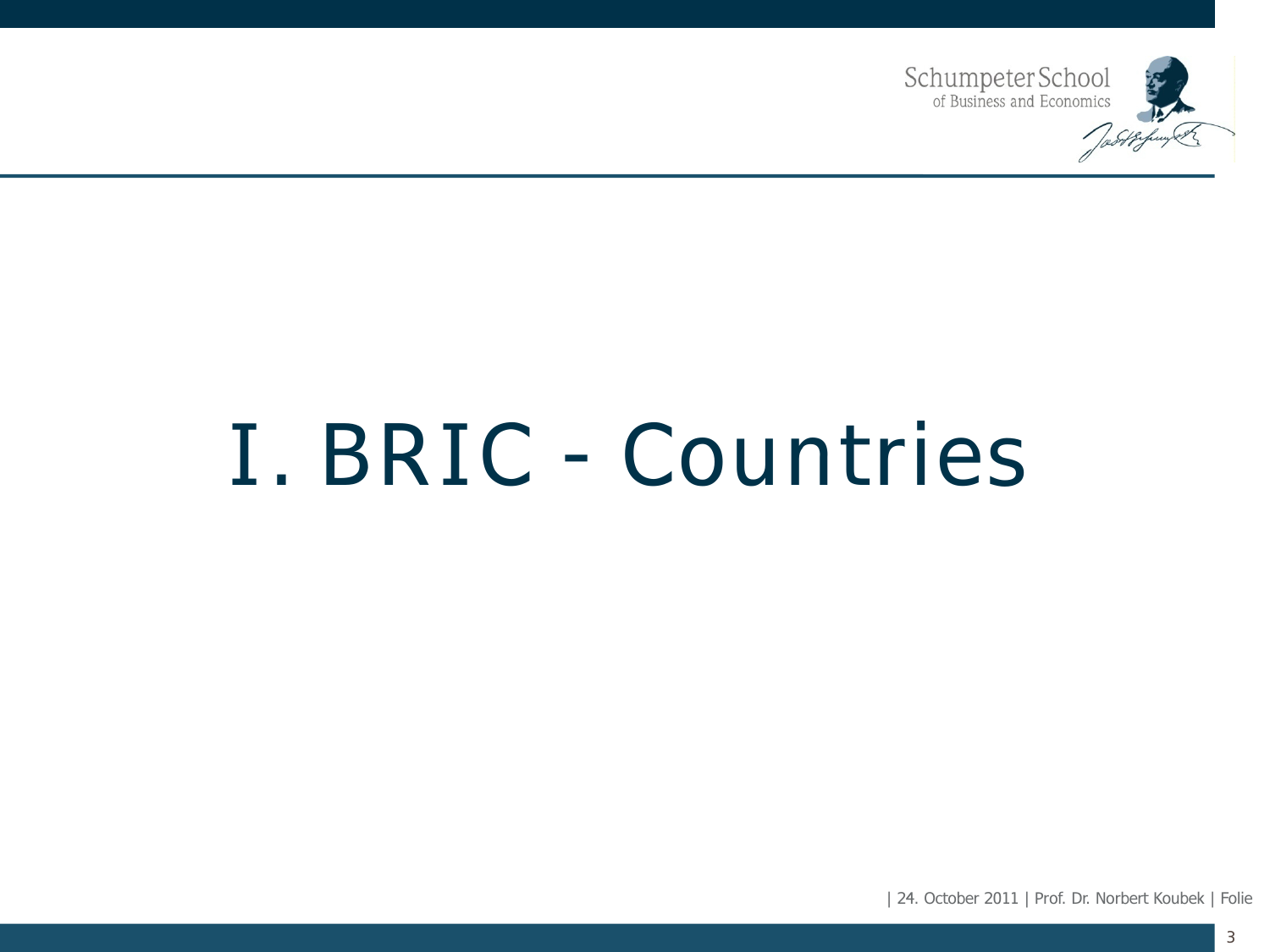

I. BRIC - Countries
| 24. October 2011 | Prof. Dr. Norbert Koubek | Folie
3